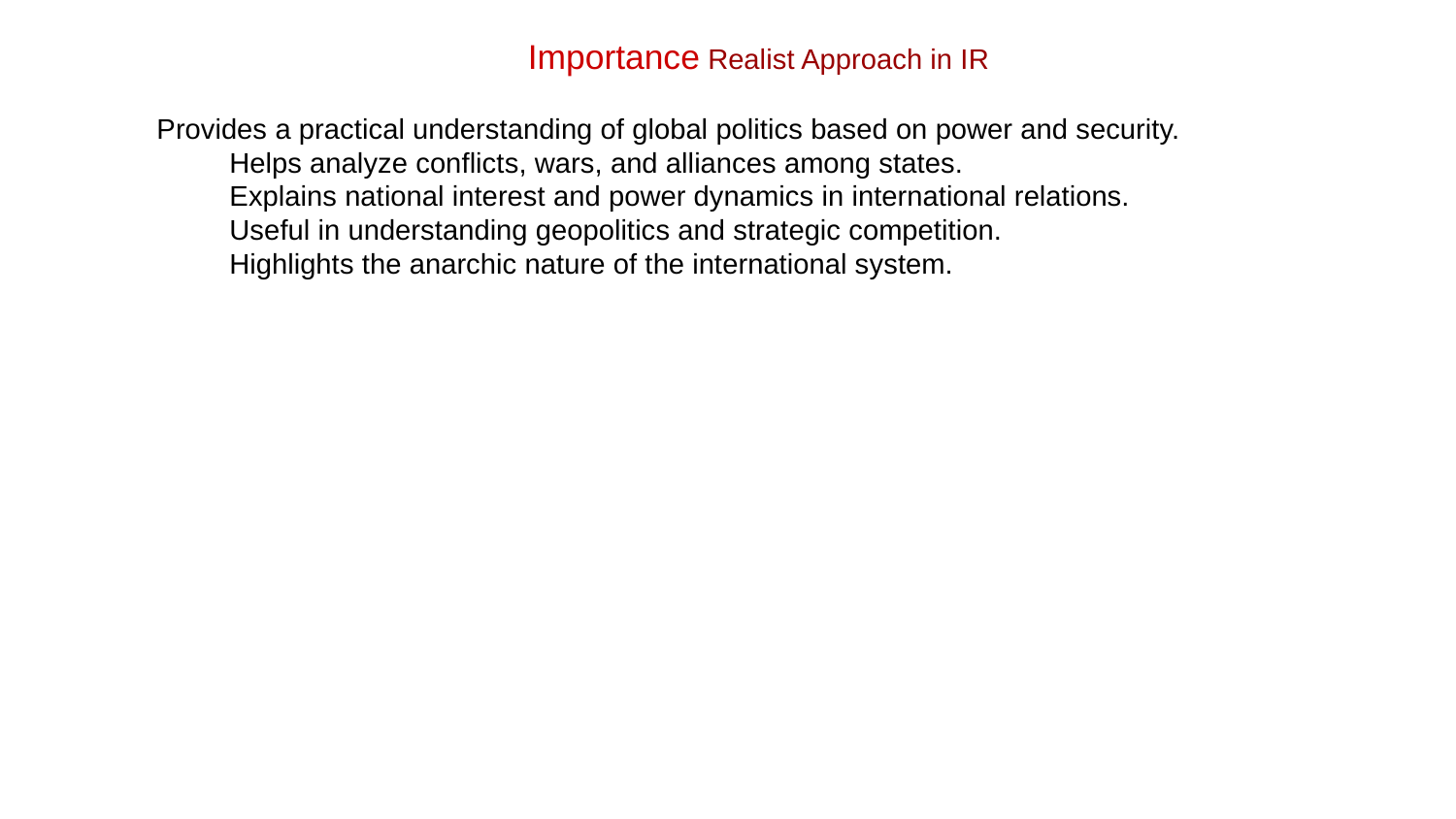

Importance Realist Approach in IR

Provides a practical understanding of global politics based on power and security.
 	Helps analyze conflicts, wars, and alliances among states.
 	Explains national interest and power dynamics in international relations.
 	Useful in understanding geopolitics and strategic competition.
 	Highlights the anarchic nature of the international system.